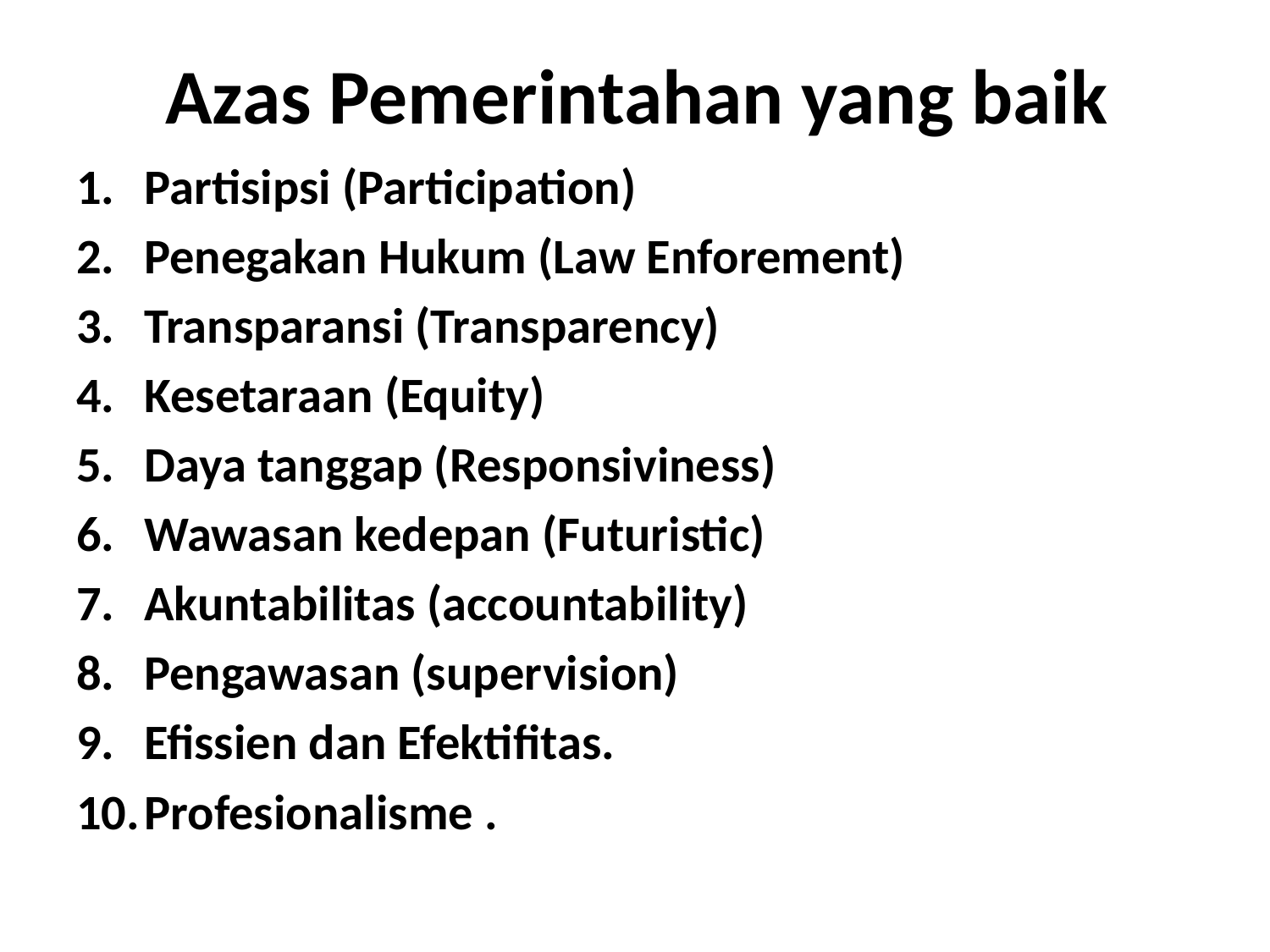

# Azas Pemerintahan yang baik
Partisipsi (Participation)
Penegakan Hukum (Law Enforement)
Transparansi (Transparency)
Kesetaraan (Equity)
Daya tanggap (Responsiviness)
Wawasan kedepan (Futuristic)
Akuntabilitas (accountability)
Pengawasan (supervision)
Efissien dan Efektifitas.
Profesionalisme .